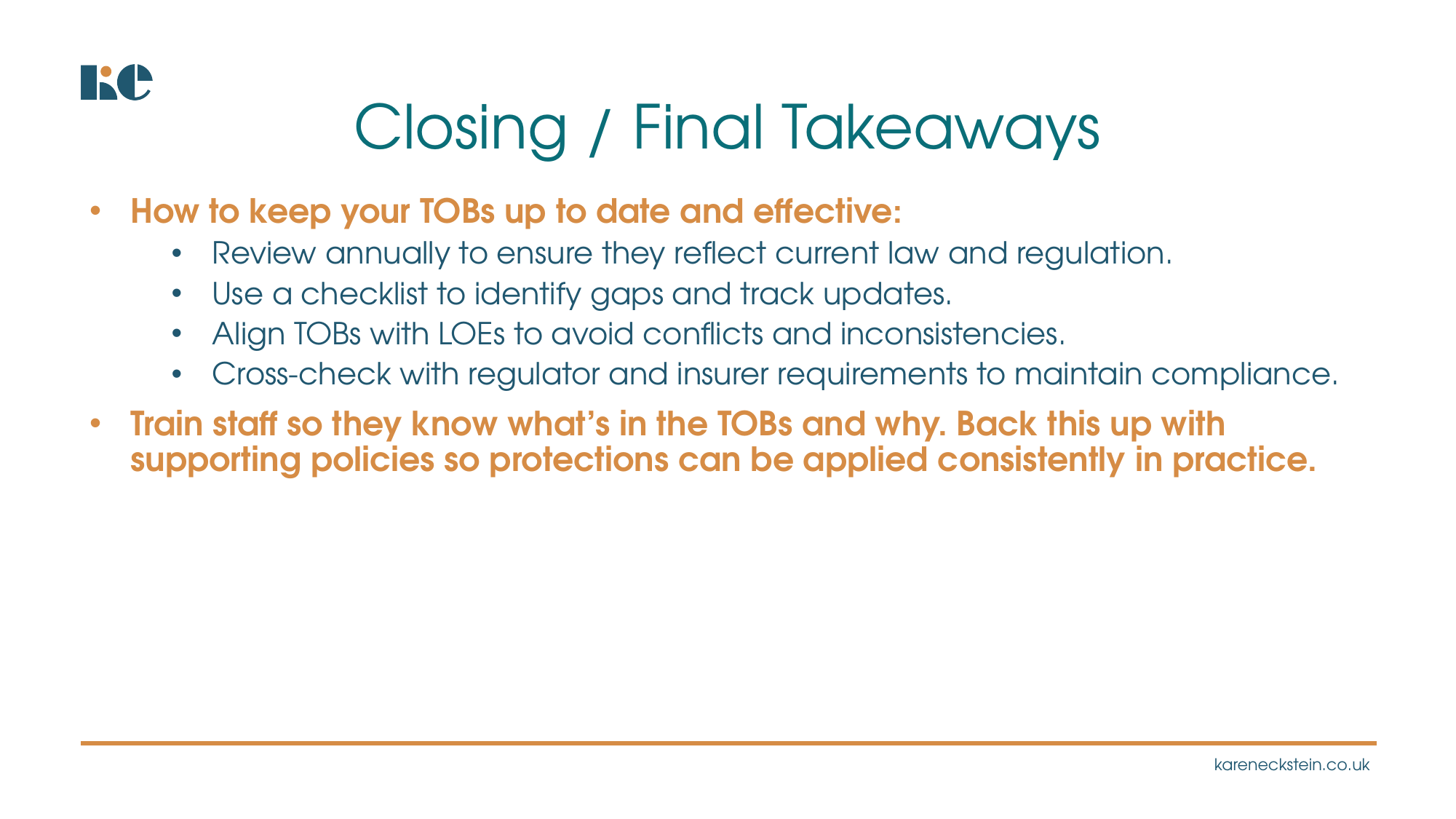

Closing / Final Takeaways
How to keep your TOBs up to date and effective:
Review annually to ensure they reflect current law and regulation.
Use a checklist to identify gaps and track updates.
Align TOBs with LOEs to avoid conflicts and inconsistencies.
Cross-check with regulator and insurer requirements to maintain compliance.
Train staff so they know what’s in the TOBs and why. Back this up with supporting policies so protections can be applied consistently in practice.